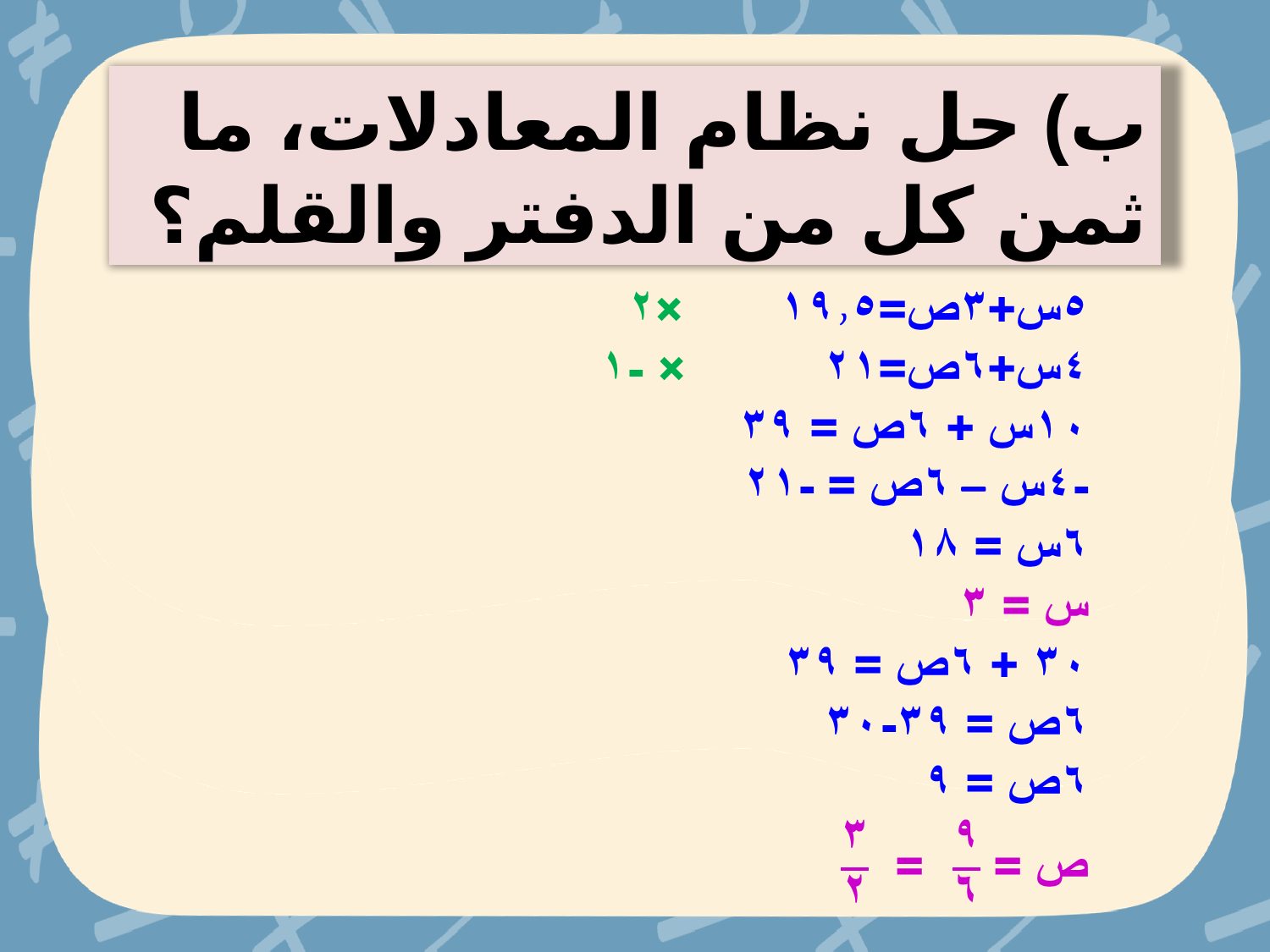

ب) حل نظام المعادلات، ما ثمن كل من الدفتر والقلم؟